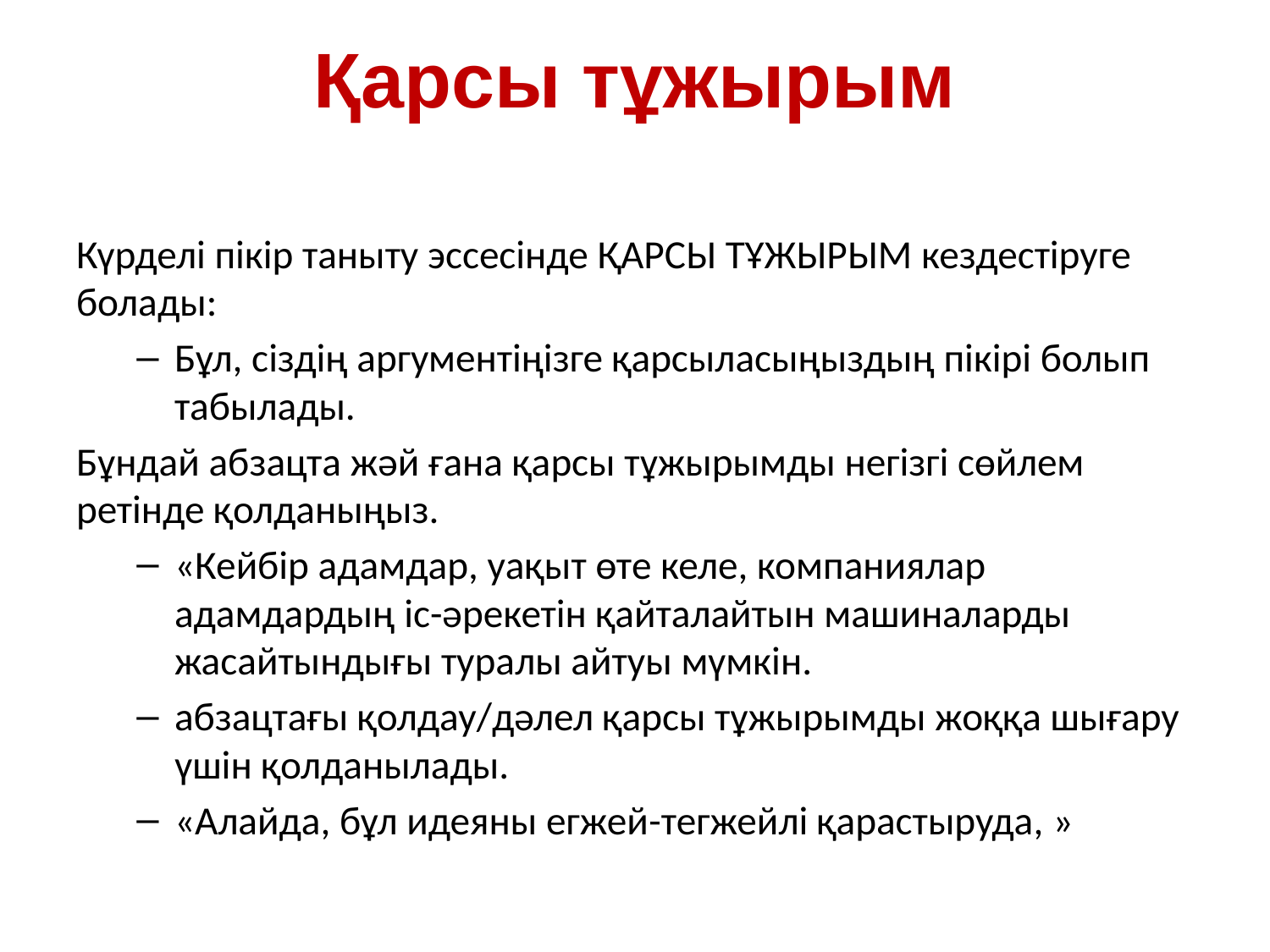

# Қарсы тұжырым
Күрделі пікір таныту эссесінде ҚАРСЫ ТҰЖЫРЫМ кездестіруге болады:
Бұл, сіздің аргументіңізге қарсыласыңыздың пікірі болып табылады.
Бұндай абзацта жәй ғана қарсы тұжырымды негізгі сөйлем ретінде қолданыңыз.
«Кейбір адамдар, уақыт өте келе, компаниялар адамдардың іс-әрекетін қайталайтын машиналарды жасайтындығы туралы айтуы мүмкін.
абзацтағы қолдау/дәлел қарсы тұжырымды жоққа шығару үшін қолданылады.
«Алайда, бұл идеяны егжей-тегжейлі қарастыруда, »